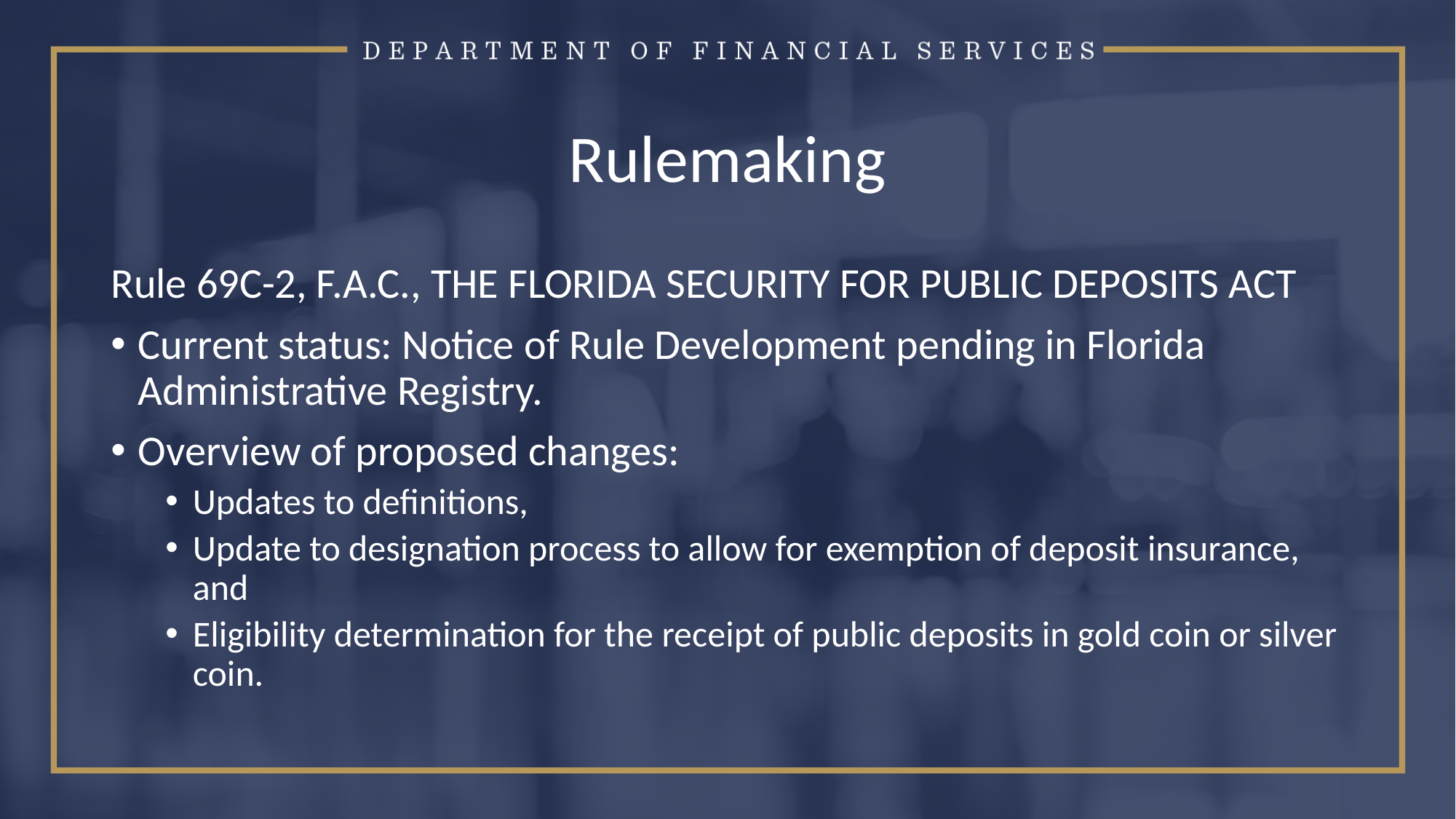

# Rulemaking
Rule 69C-2, F.A.C., THE FLORIDA SECURITY FOR PUBLIC DEPOSITS ACT
Current status: Notice of Rule Development pending in Florida Administrative Registry.
Overview of proposed changes:
Updates to definitions,
Update to designation process to allow for exemption of deposit insurance, and
Eligibility determination for the receipt of public deposits in gold coin or silver coin.